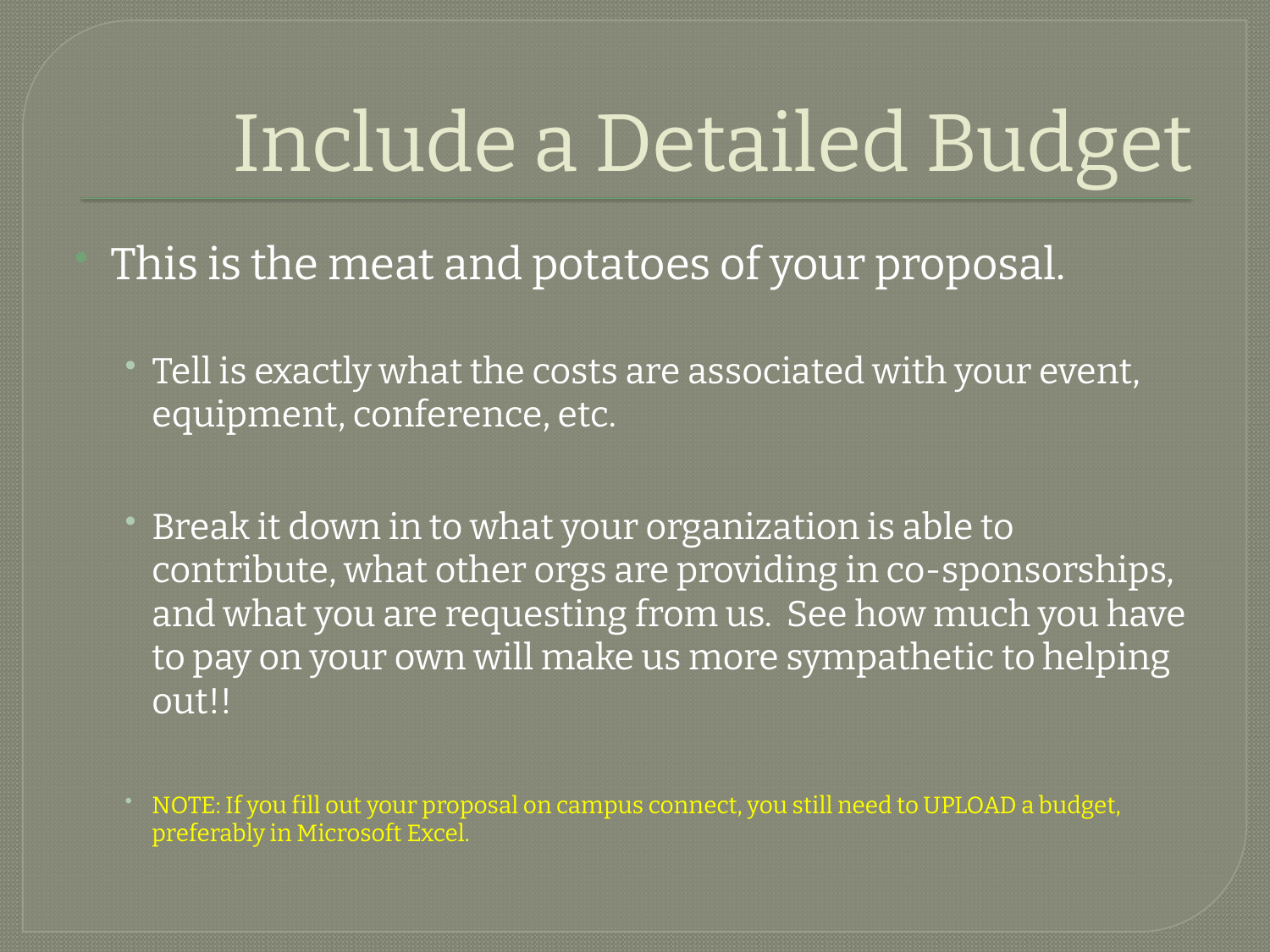

# Include a Detailed Budget
This is the meat and potatoes of your proposal.

Tell is exactly what the costs are associated with your event, equipment, conference, etc.

Break it down in to what your organization is able to contribute, what other orgs are providing in co-sponsorships, and what you are requesting from us.  See how much you have to pay on your own will make us more sympathetic to helping out!!

NOTE: If you fill out your proposal on campus connect, you still need to UPLOAD a budget, preferably in Microsoft Excel.